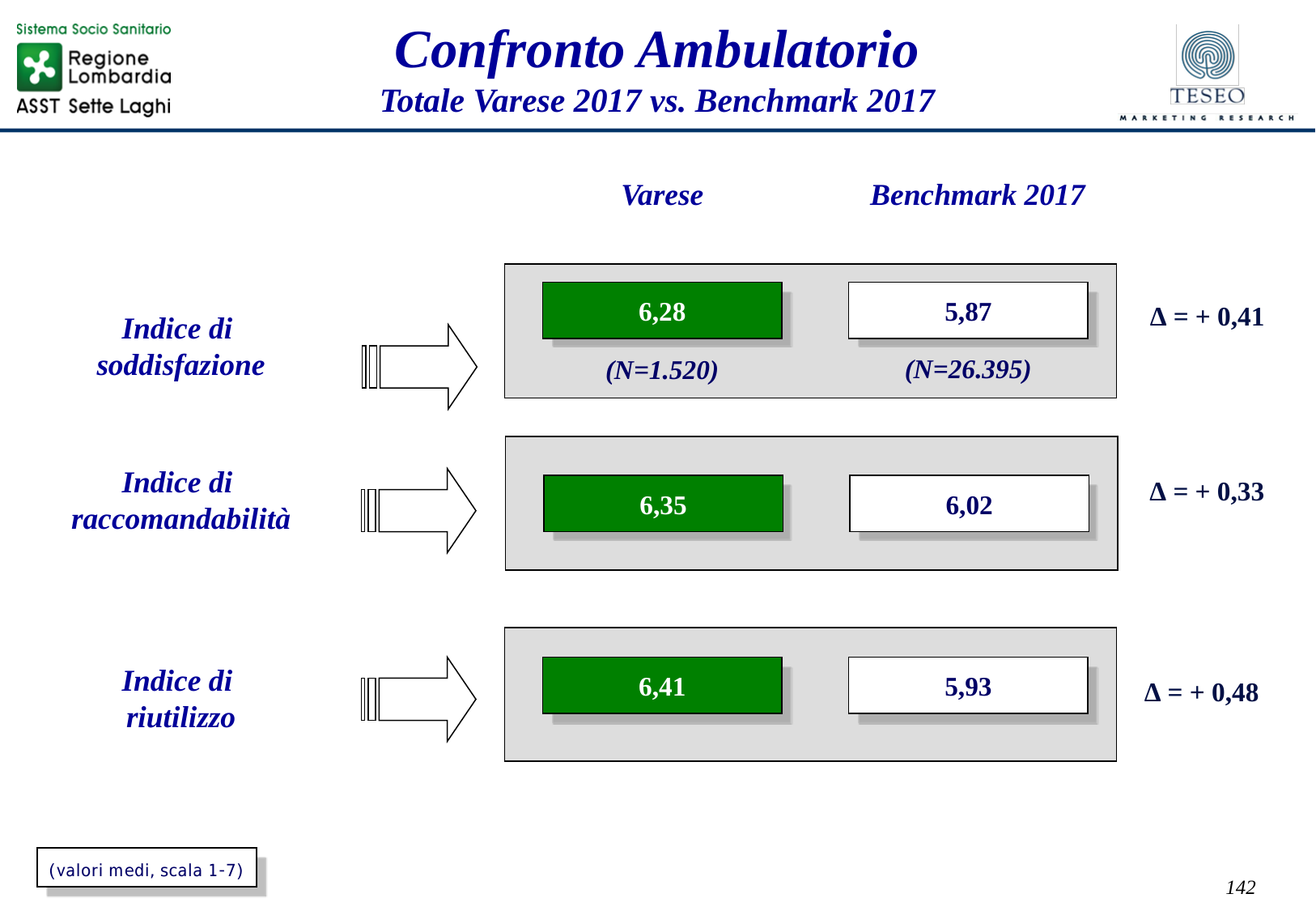

Confronto Ambulatorio
Totale Varese 2017 vs. Benchmark 2017
Varese
Benchmark 2017

6,28
5,87
Δ = + 0,41
Indice di
soddisfazione

(N=26.395)
(N=1.520)

Indice di
raccomandabilità
Δ = + 0,33

6,35
6,02

Indice di
riutilizzo

6,41
5,93
Δ = + 0,48
(valori medi, scala 1-7)